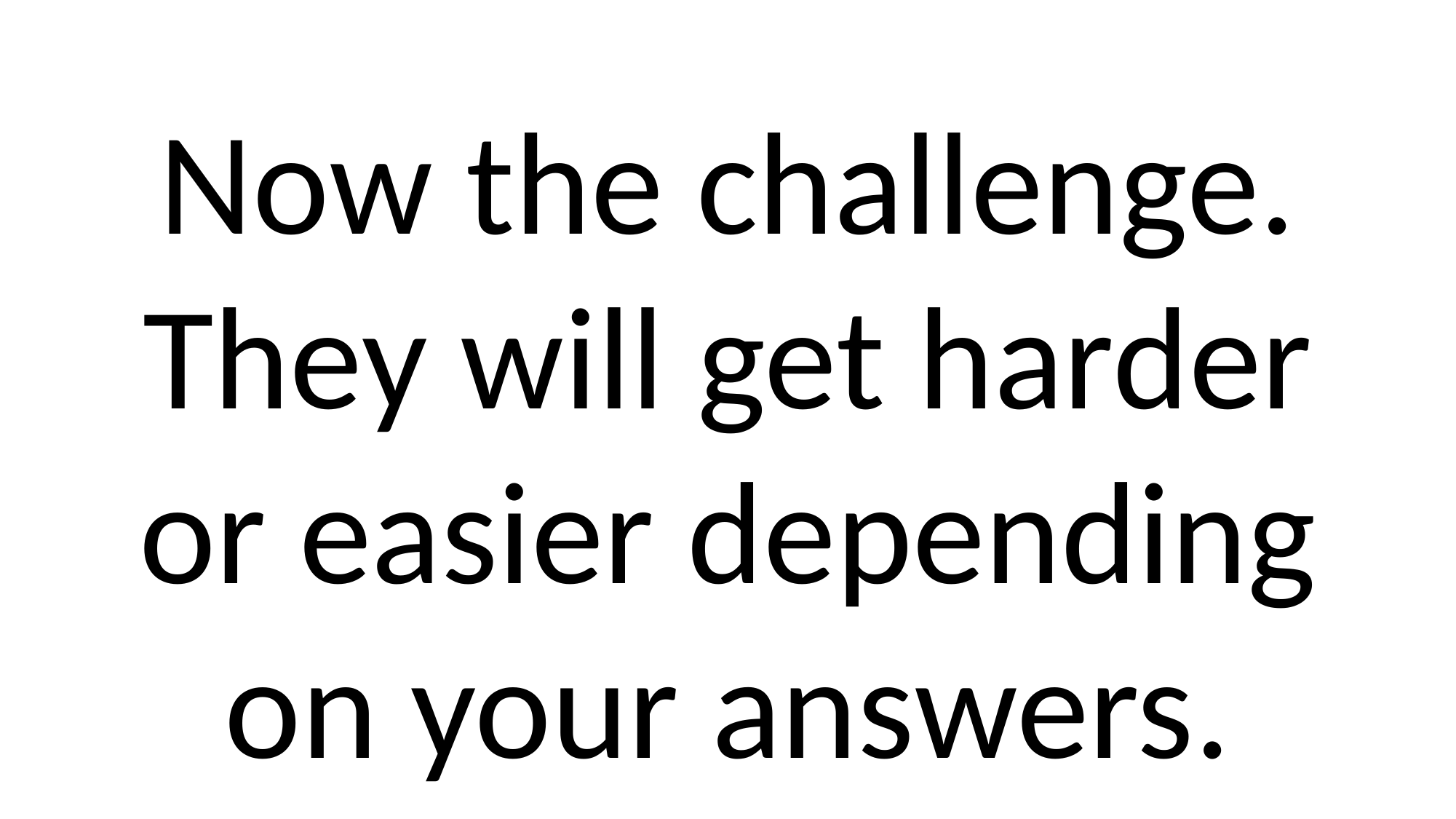

Now the challenge.
They will get harder or easier depending on your answers.